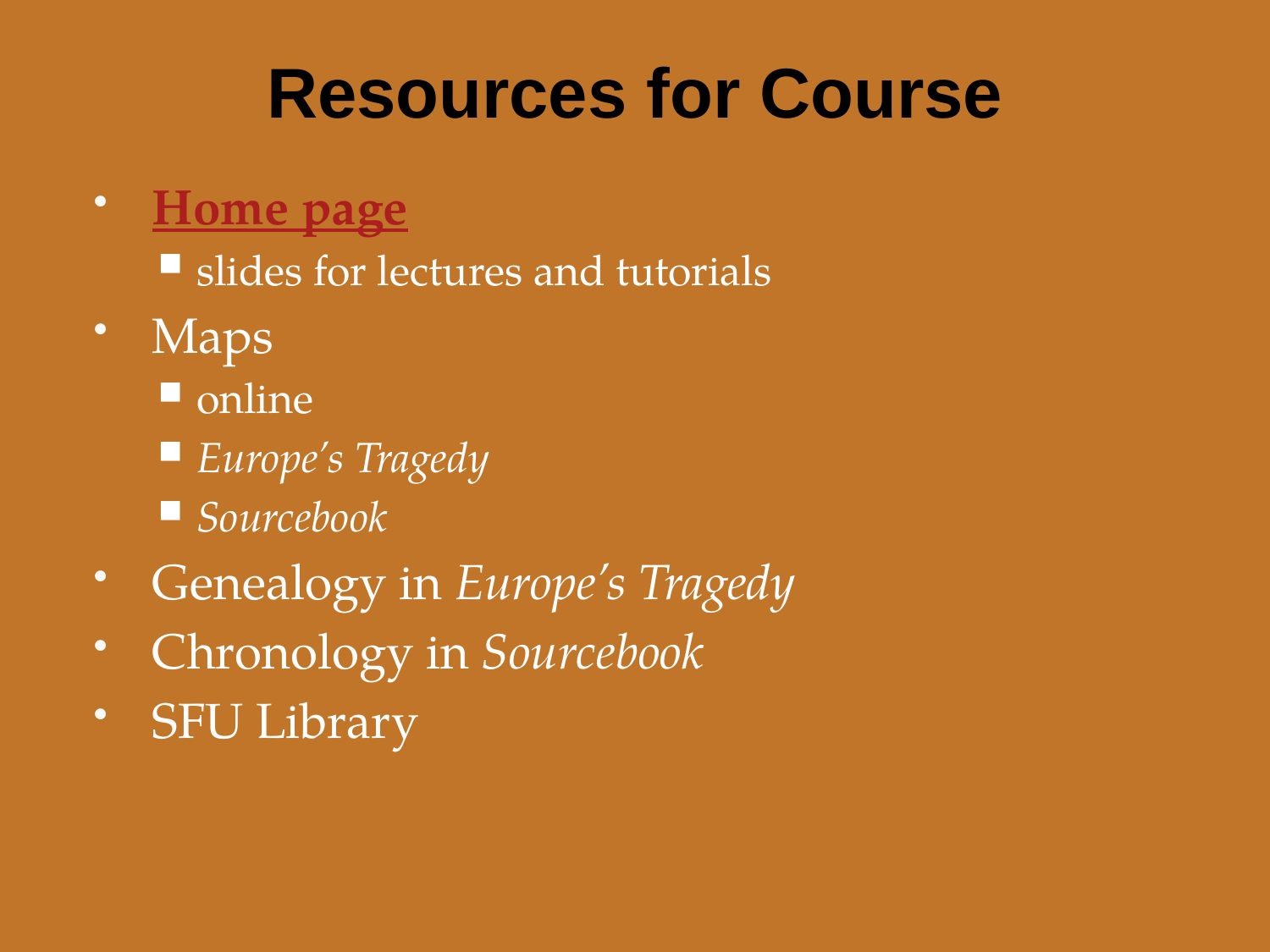

# Resources for Course
Home page
slides for lectures and tutorials
Maps
online
Europe’s Tragedy
Sourcebook
Genealogy in Europe’s Tragedy
Chronology in Sourcebook
SFU Library